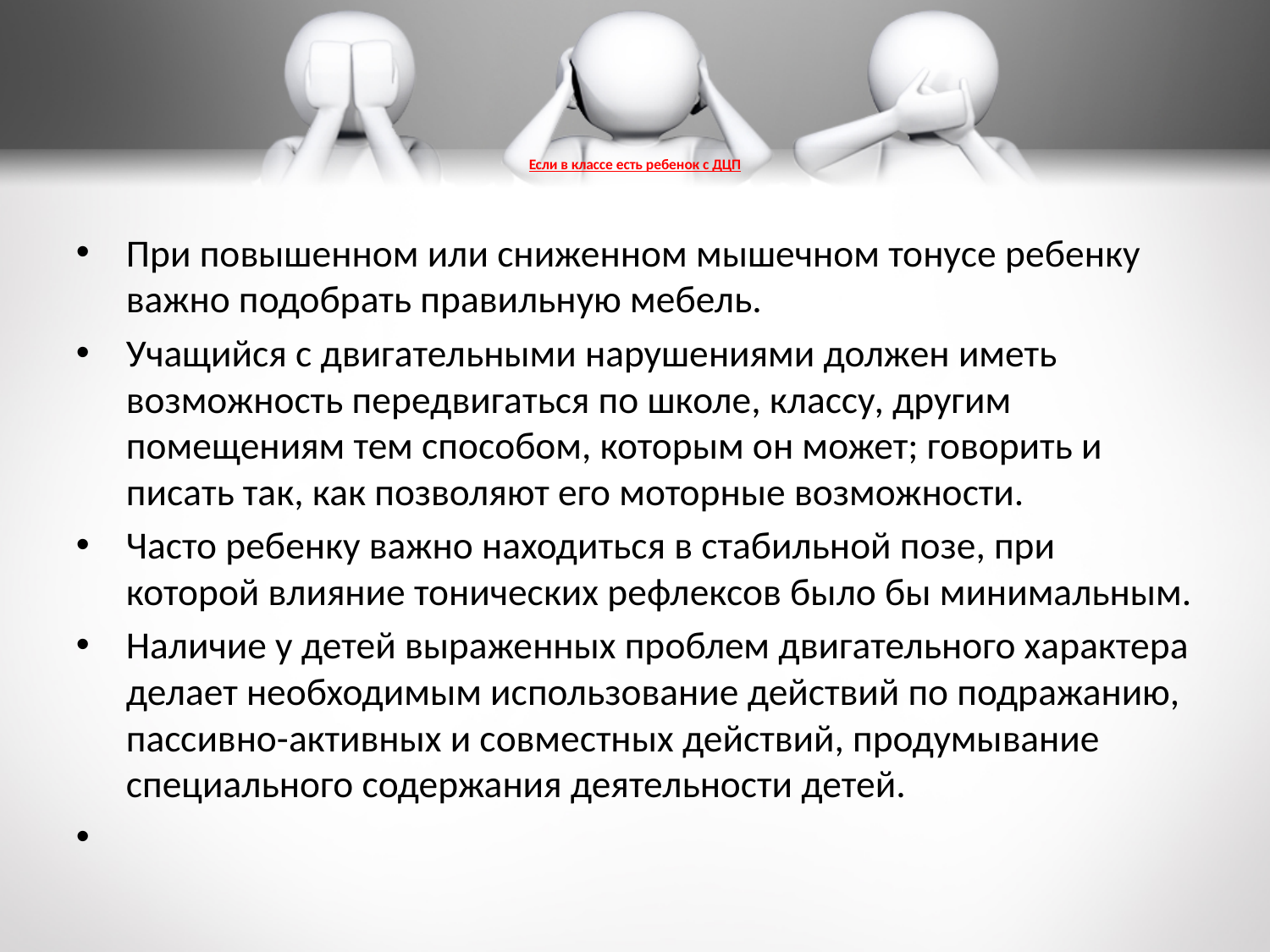

Если в классе есть ребенок с ДЦП
При повышенном или сниженном мышечном тонусе ребенку важно подобрать правильную мебель.
Учащийся с двигательными нарушениями должен иметь возможность передвигаться по школе, классу, другим помещениям тем способом, которым он может; говорить и писать так, как позволяют его моторные возможности.
Часто ребенку важно находиться в стабильной позе, при которой влияние тонических рефлексов было бы минимальным.
Наличие у детей выраженных проблем двигательного характера делает необходимым использование действий по подражанию, пассивно-активных и совместных действий, продумывание специального содержания деятельности детей.